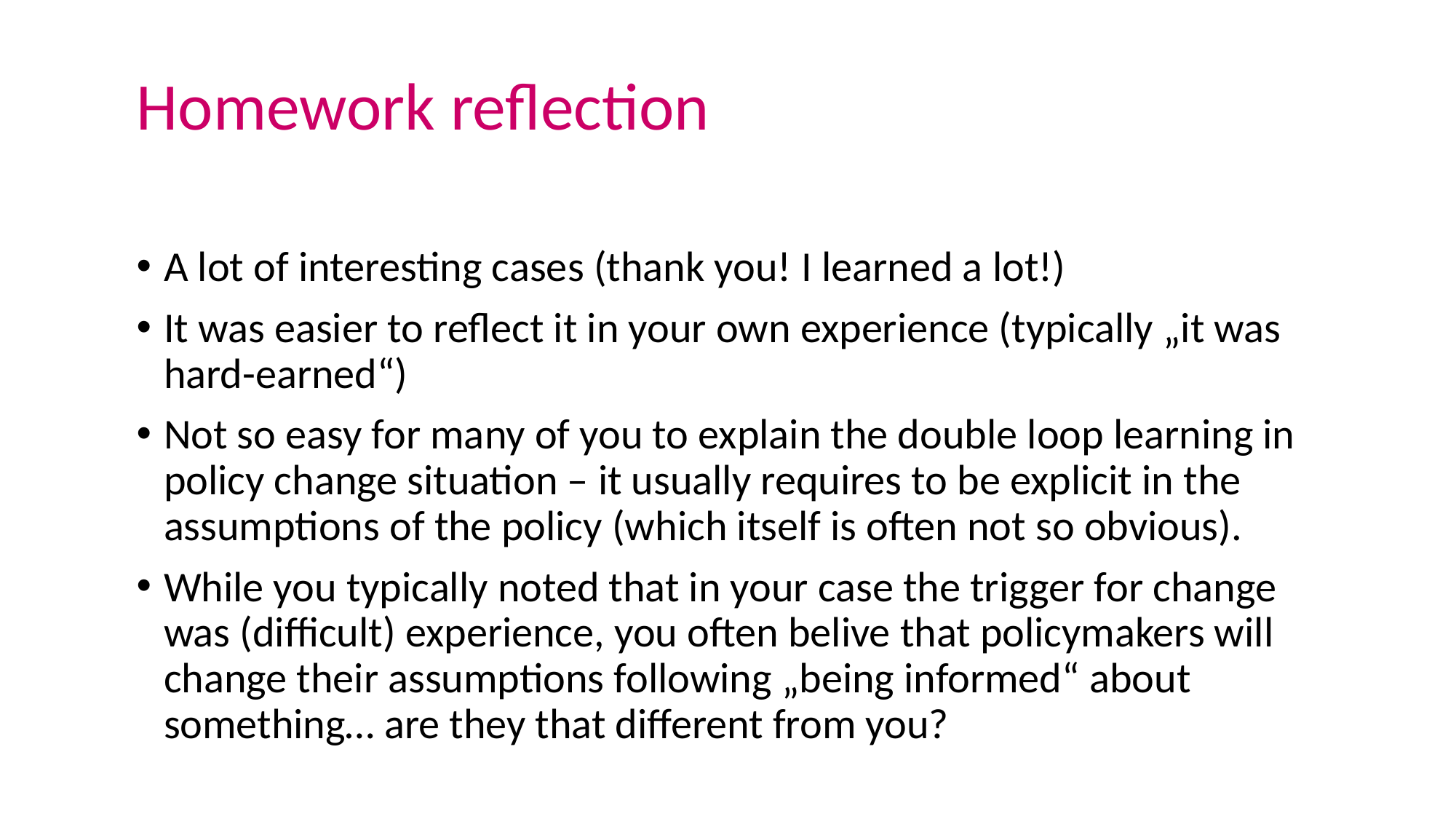

# Homework reflection
A lot of interesting cases (thank you! I learned a lot!)
It was easier to reflect it in your own experience (typically „it was hard-earned“)
Not so easy for many of you to explain the double loop learning in policy change situation – it usually requires to be explicit in the assumptions of the policy (which itself is often not so obvious).
While you typically noted that in your case the trigger for change was (difficult) experience, you often belive that policymakers will change their assumptions following „being informed“ about something… are they that different from you?